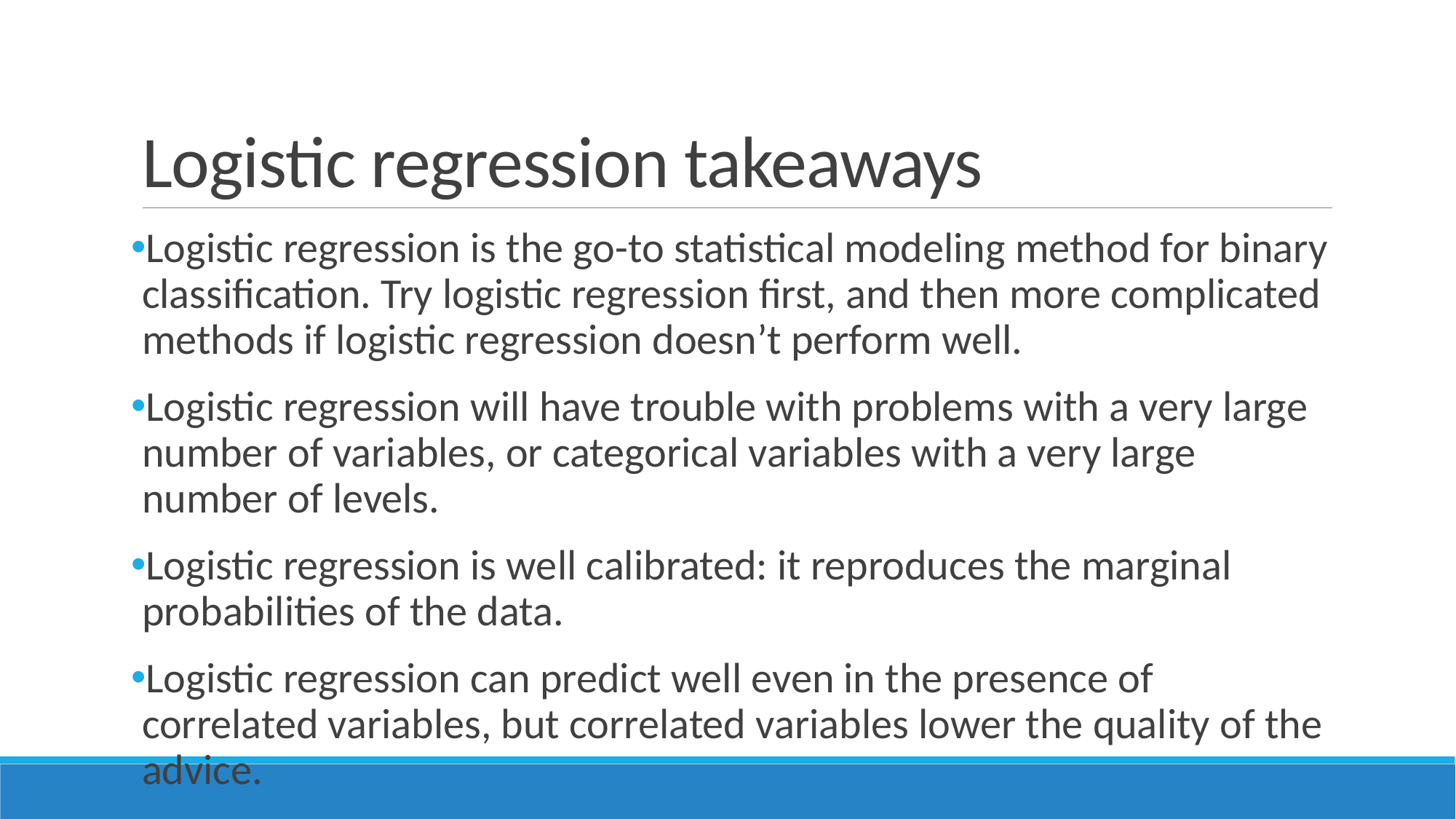

# Logistic regression takeaways
Logistic regression is the go-to statistical modeling method for binary classification. Try logistic regression first, and then more complicated methods if logistic regression doesn’t perform well.
Logistic regression will have trouble with problems with a very large number of variables, or categorical variables with a very large number of levels.
Logistic regression is well calibrated: it reproduces the marginal probabilities of the data.
Logistic regression can predict well even in the presence of correlated variables, but correlated variables lower the quality of the advice.